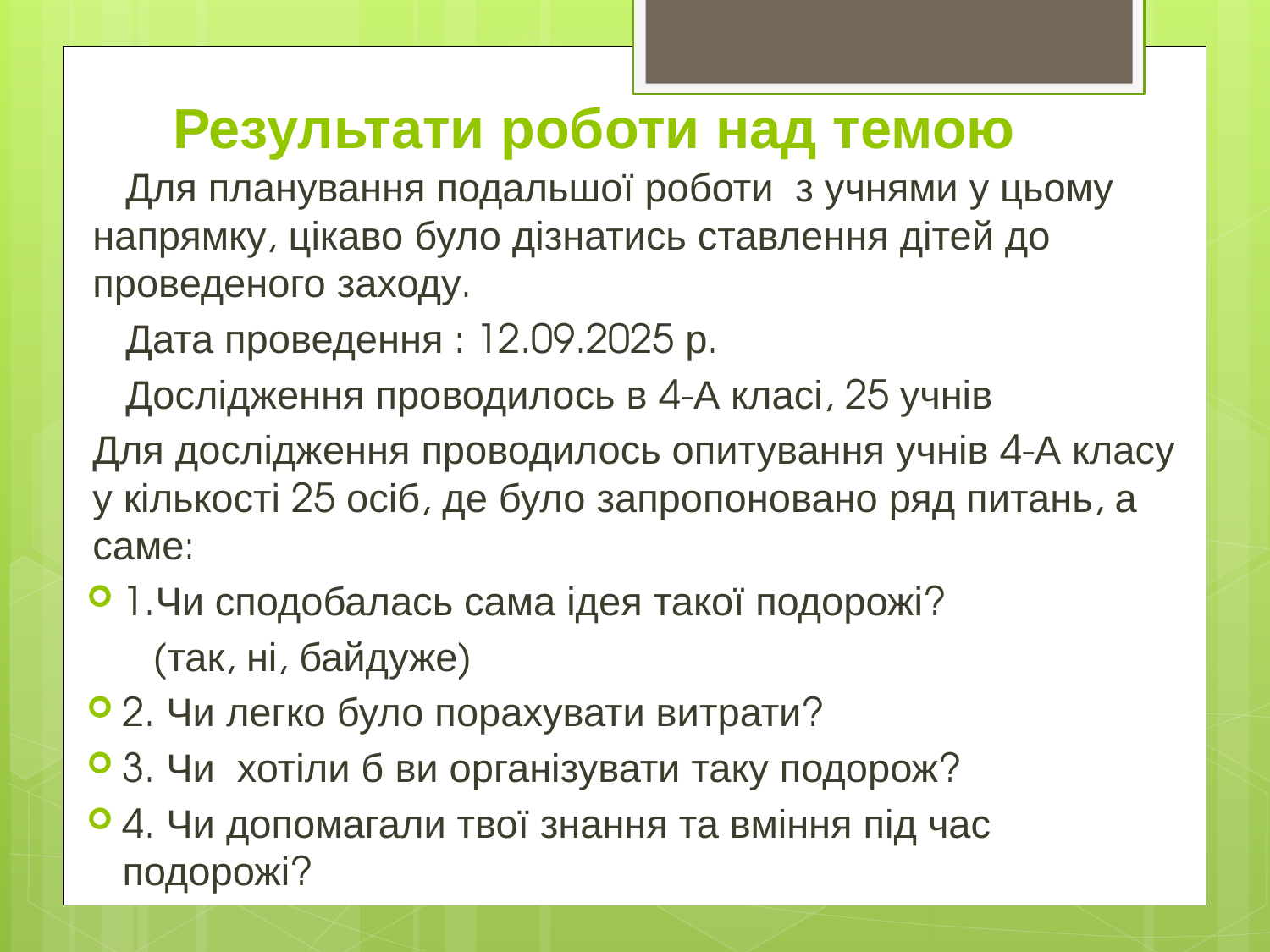

# Результати роботи над темою
   Для планування подальшої роботи  з учнями у цьому напрямку, цікаво було дізнатись ставлення дітей до проведеного заходу.
   Дата проведення : 12.09.2025 р.
   Дослідження проводилось в 4-А класі, 25 учнів
Для дослідження проводилось опитування учнів 4-А класу у кількості 25 осіб, де було запропоновано ряд питань, а саме:
1.Чи сподобалась сама ідея такої подорожі?
      (так, ні, байдуже)
2. Чи легко було порахувати витрати?
3. Чи  хотіли б ви організувати таку подорож?
4. Чи допомагали твої знання та вміння під час подорожі?